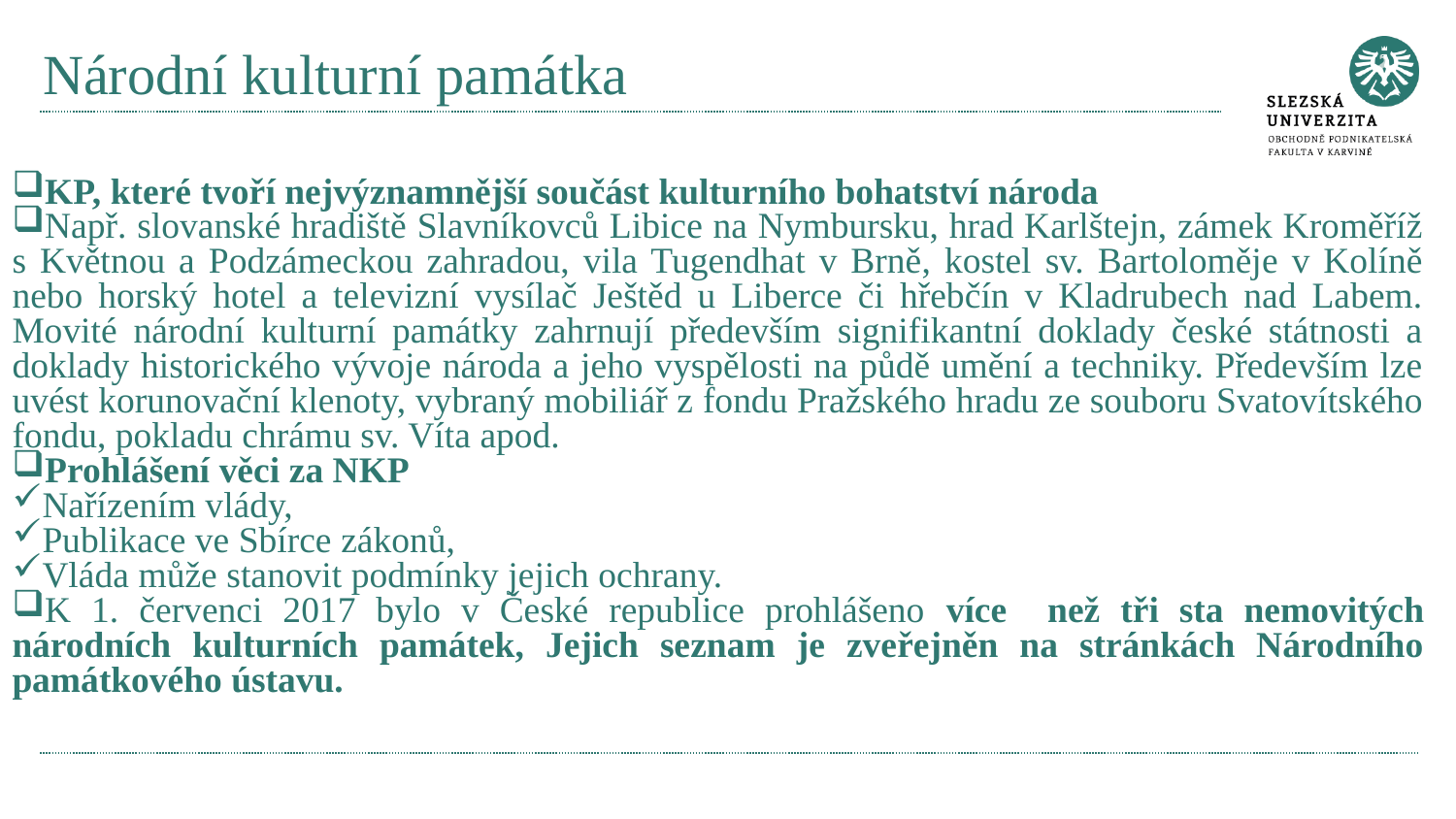

# Národní kulturní památka
KP, které tvoří nejvýznamnější součást kulturního bohatství národa
Např. slovanské hradiště Slavníkovců Libice na Nymbursku, hrad Karlštejn, zámek Kroměříž s Květnou a Podzámeckou zahradou, vila Tugendhat v Brně, kostel sv. Bartoloměje v Kolíně nebo horský hotel a televizní vysílač Ještěd u Liberce či hřebčín v Kladrubech nad Labem. Movité národní kulturní památky zahrnují především signifikantní doklady české státnosti a doklady historického vývoje národa a jeho vyspělosti na půdě umění a techniky. Především lze uvést korunovační klenoty, vybraný mobiliář z fondu Pražského hradu ze souboru Svatovítského fondu, pokladu chrámu sv. Víta apod.
Prohlášení věci za NKP
Nařízením vlády,
Publikace ve Sbírce zákonů,
Vláda může stanovit podmínky jejich ochrany.
K 1. červenci 2017 bylo v České republice prohlášeno více  než tři sta nemovitých národních kulturních památek, Jejich seznam je zveřejněn na stránkách Národního památkového ústavu.